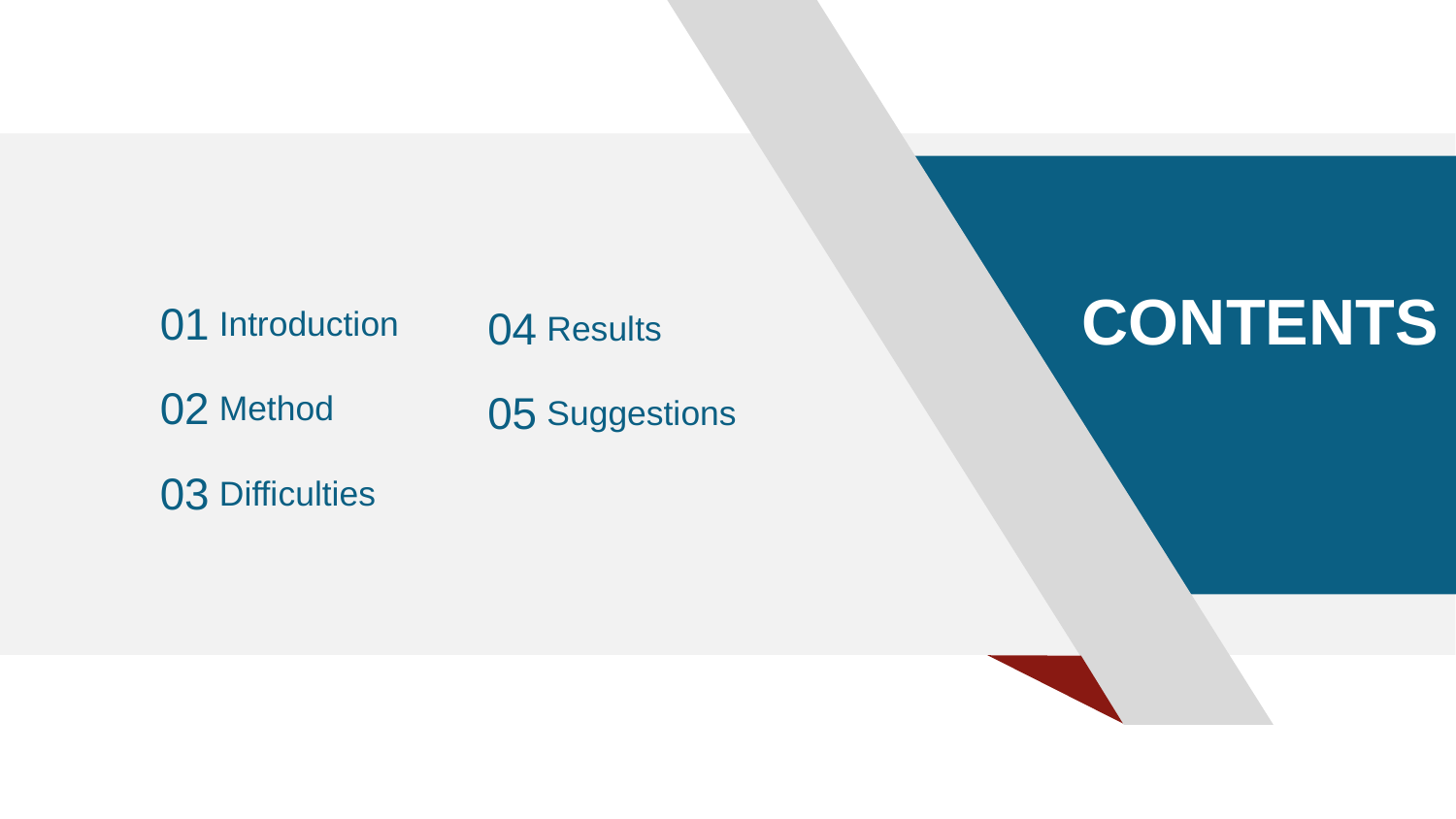

CONTENTS
01
Introduction
04
Results
02
Method
05
Suggestions
03
Difficulties